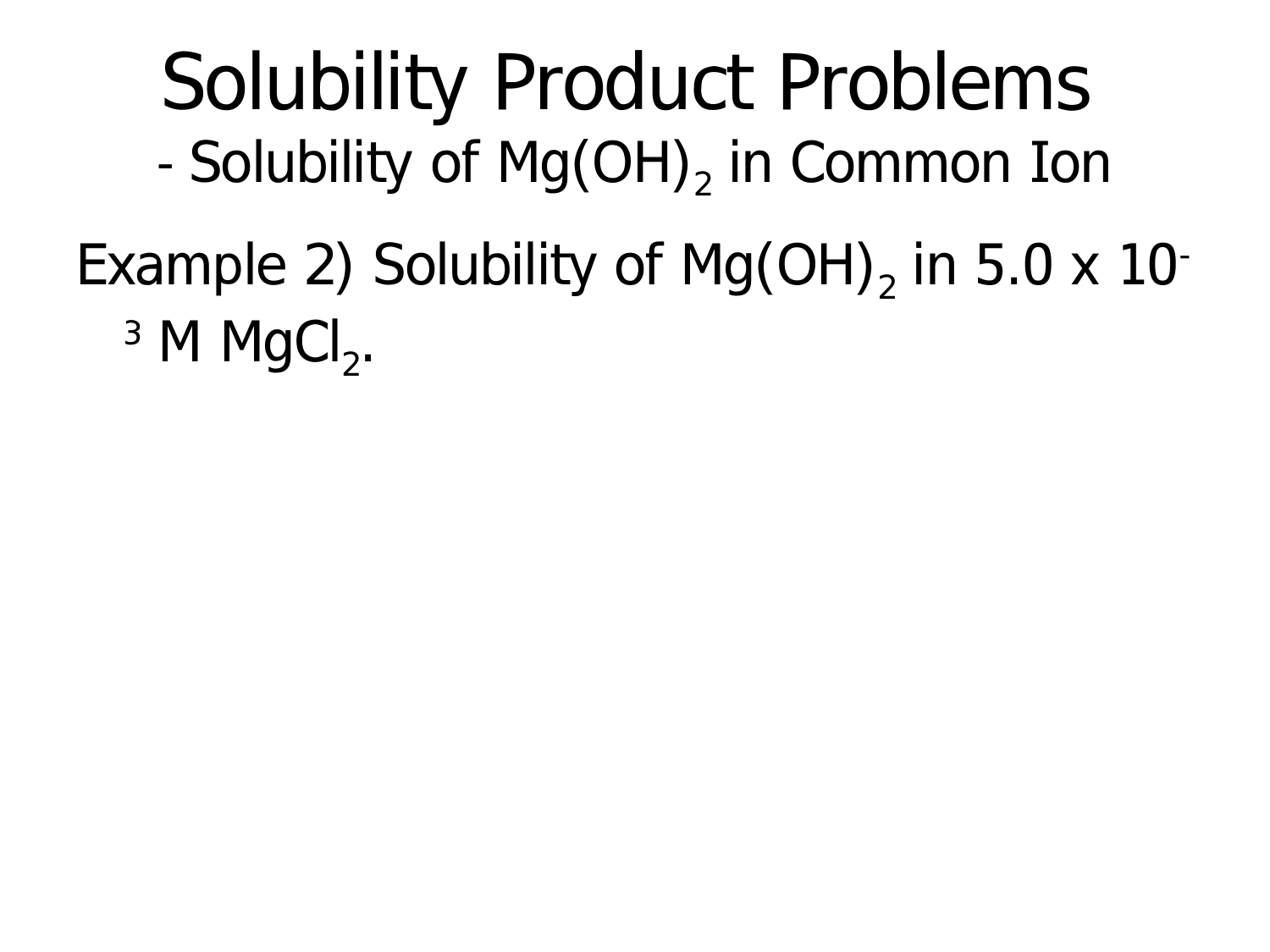

Solubility Product Problems
- Solubility of Mg(OH)2 in Common Ion
Example 2) Solubility of Mg(OH)2 in 5.0 x 10-3 M MgCl2.